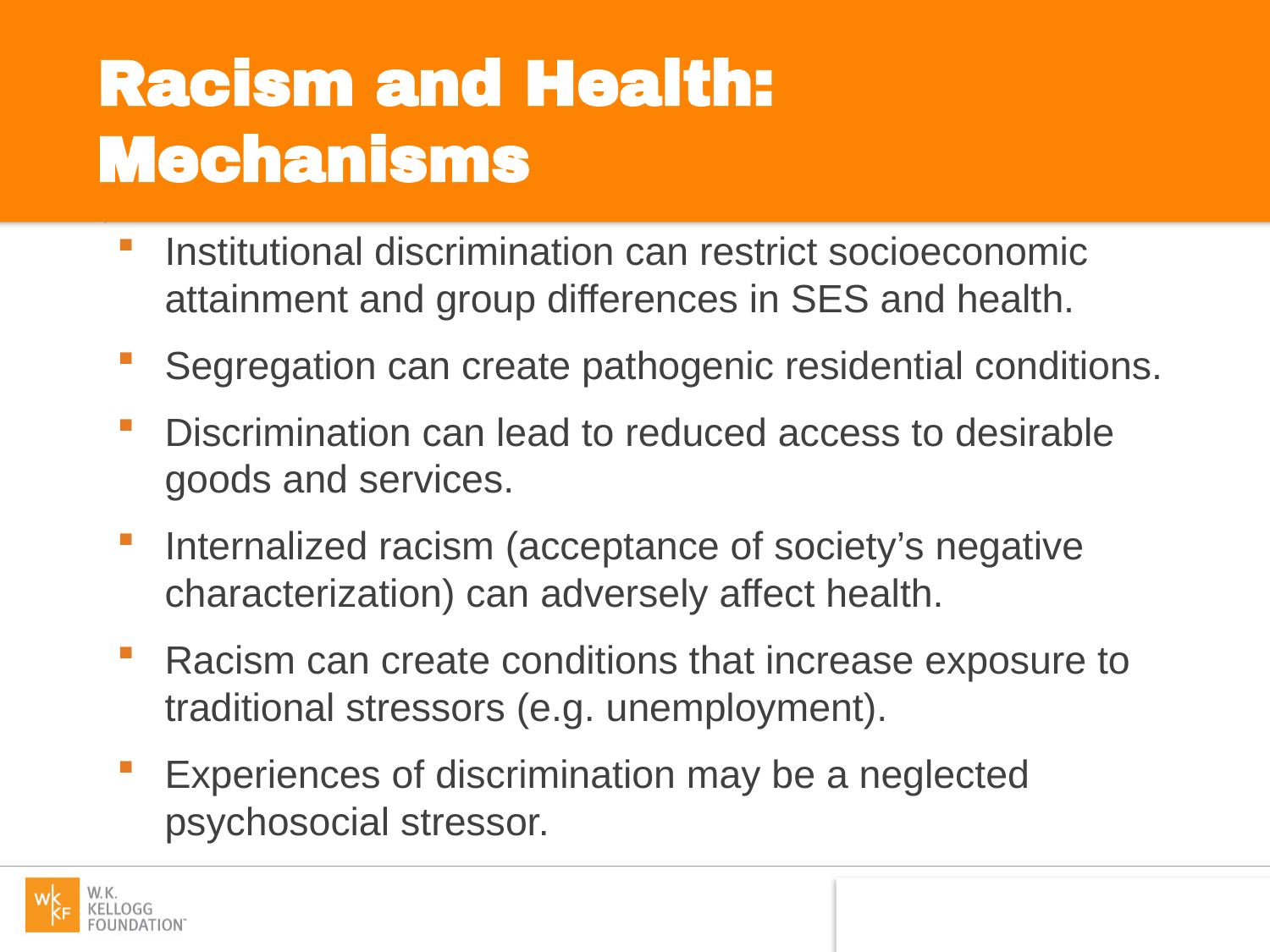

# Racism and Health: Mechanisms
Institutional discrimination can restrict socioeconomic attainment and group differences in SES and health.
Segregation can create pathogenic residential conditions.
Discrimination can lead to reduced access to desirable goods and services.
Internalized racism (acceptance of society’s negative characterization) can adversely affect health.
Racism can create conditions that increase exposure to traditional stressors (e.g. unemployment).
Experiences of discrimination may be a neglected psychosocial stressor.